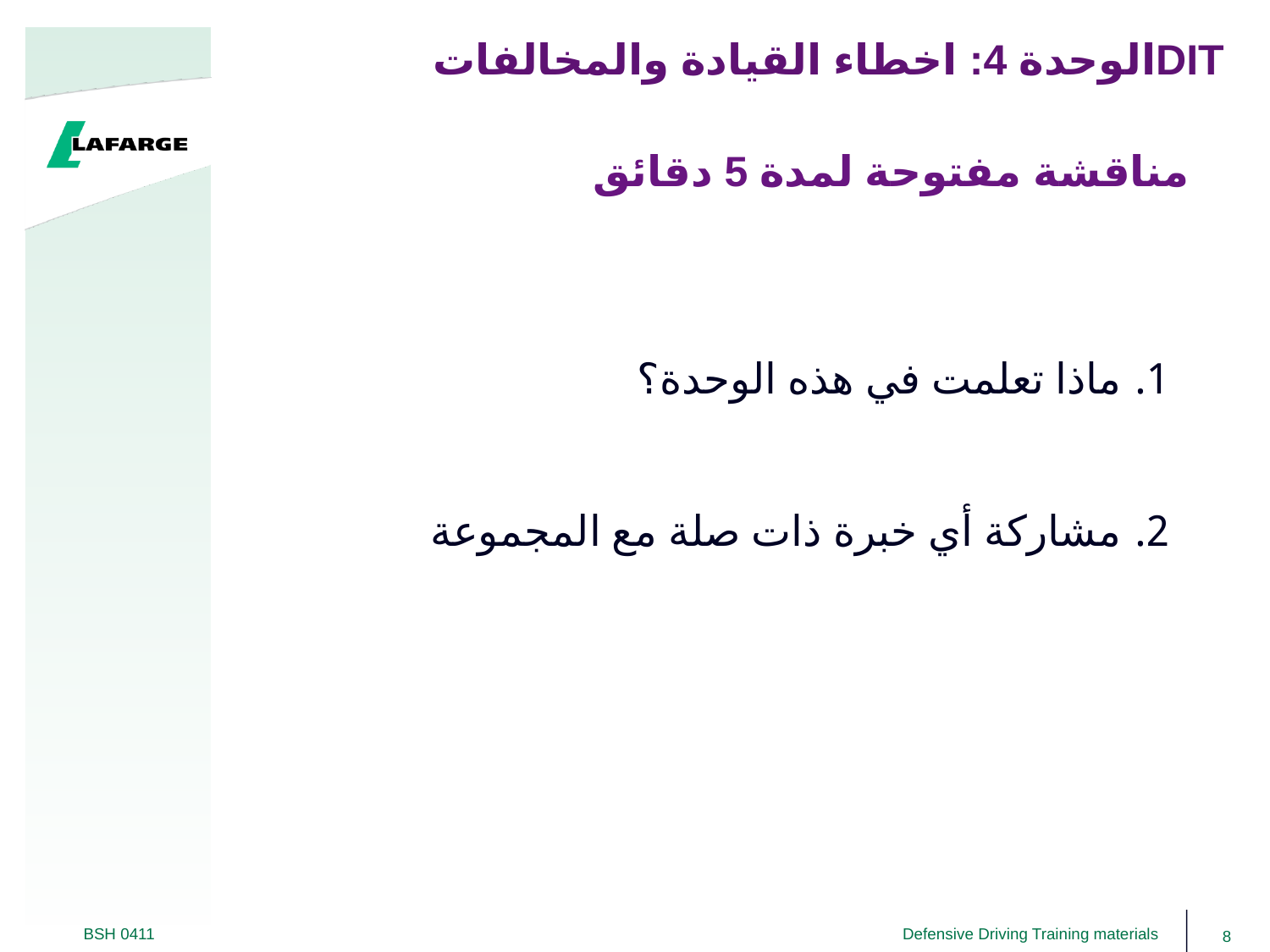

الوحدة 4: اخطاء القيادة والمخالفاتDIT
# مناقشة مفتوحة لمدة 5 دقائق
ماذا تعلمت في هذه الوحدة؟
مشاركة أي خبرة ذات صلة مع المجموعة